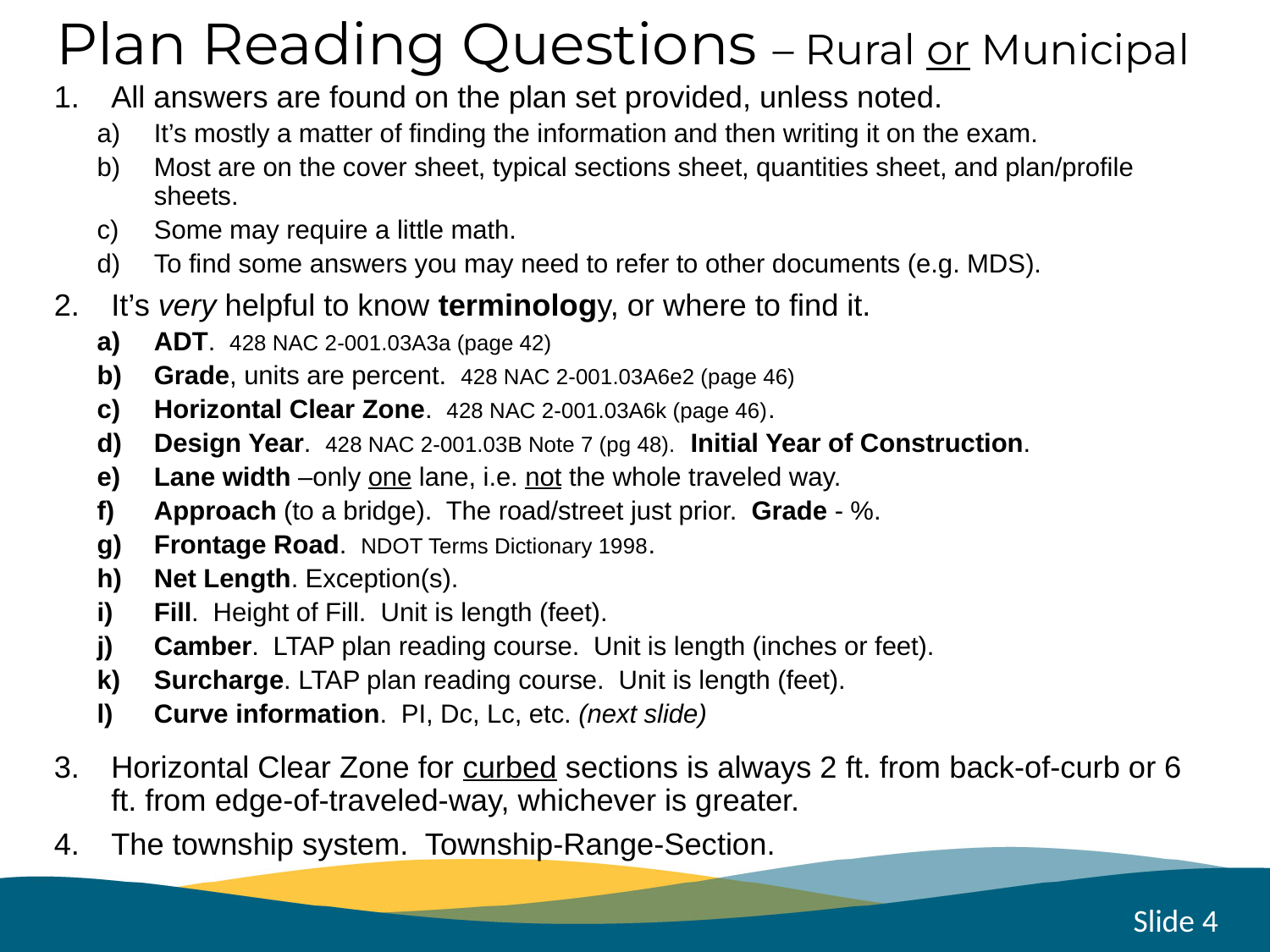

# Plan Reading Questions – Rural or Municipal
All answers are found on the plan set provided, unless noted.
It’s mostly a matter of finding the information and then writing it on the exam.
Most are on the cover sheet, typical sections sheet, quantities sheet, and plan/profile sheets.
Some may require a little math.
To find some answers you may need to refer to other documents (e.g. MDS).
It’s very helpful to know terminology, or where to find it.
ADT.  428 NAC 2-001.03A3a (page 42)
Grade, units are percent.  428 NAC 2-001.03A6e2 (page 46)
Horizontal Clear Zone.  428 NAC 2-001.03A6k (page 46).
Design Year.  428 NAC 2-001.03B Note 7 (pg 48).  Initial Year of Construction.
Lane width –only one lane, i.e. not the whole traveled way.
Approach (to a bridge).  The road/street just prior.  Grade - %.
Frontage Road.  NDOT Terms Dictionary 1998.
Net Length. Exception(s).
Fill.  Height of Fill.  Unit is length (feet).
Camber.  LTAP plan reading course.  Unit is length (inches or feet).
Surcharge. LTAP plan reading course.  Unit is length (feet).
Curve information.  PI, Dc, Lc, etc. (next slide)

Horizontal Clear Zone for curbed sections is always 2 ft. from back-of-curb or 6 ft. from edge-of-traveled-way, whichever is greater.
The township system.  Township-Range-Section.
Slide 4